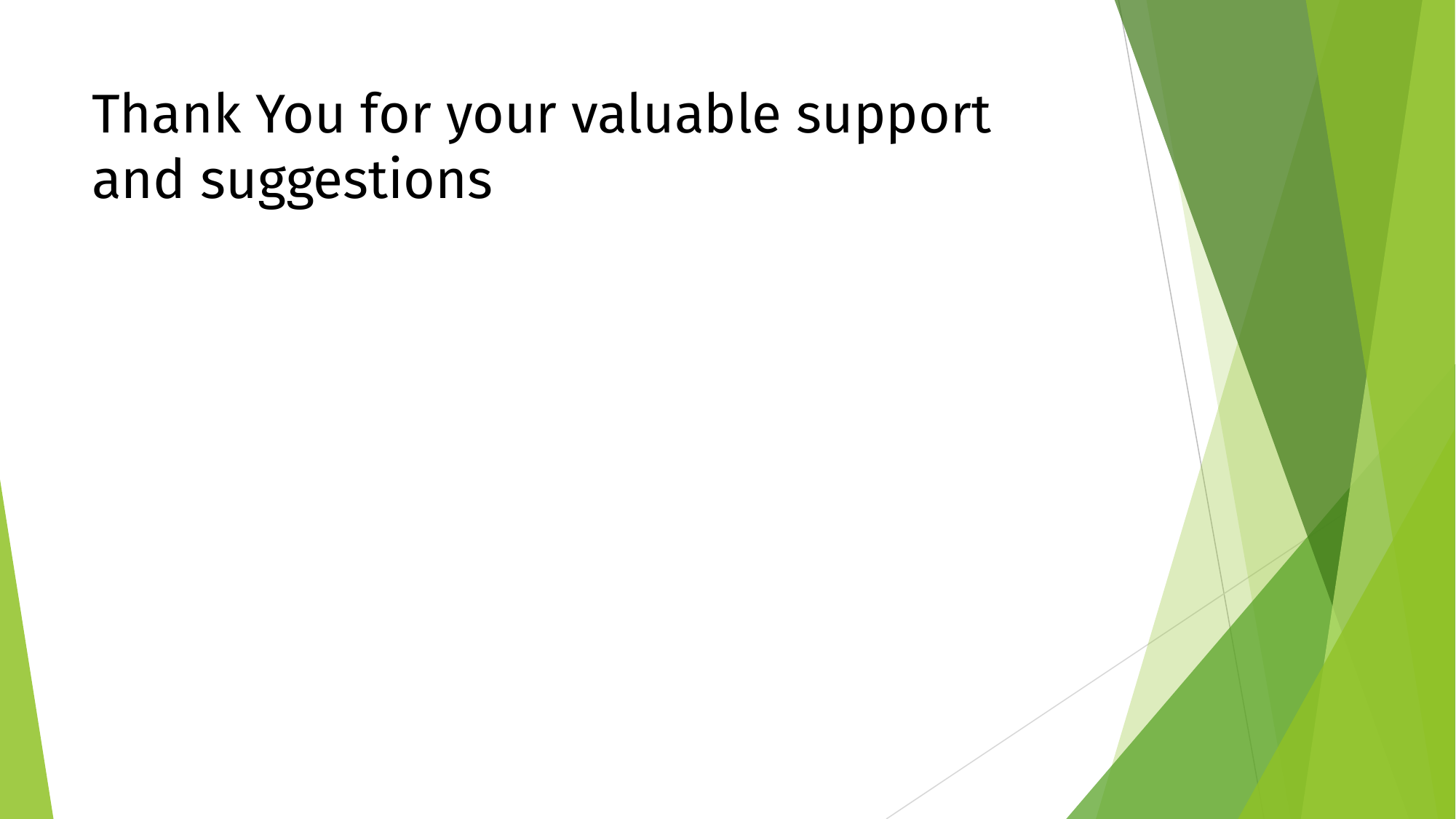

# Thank You for your valuable support and suggestions